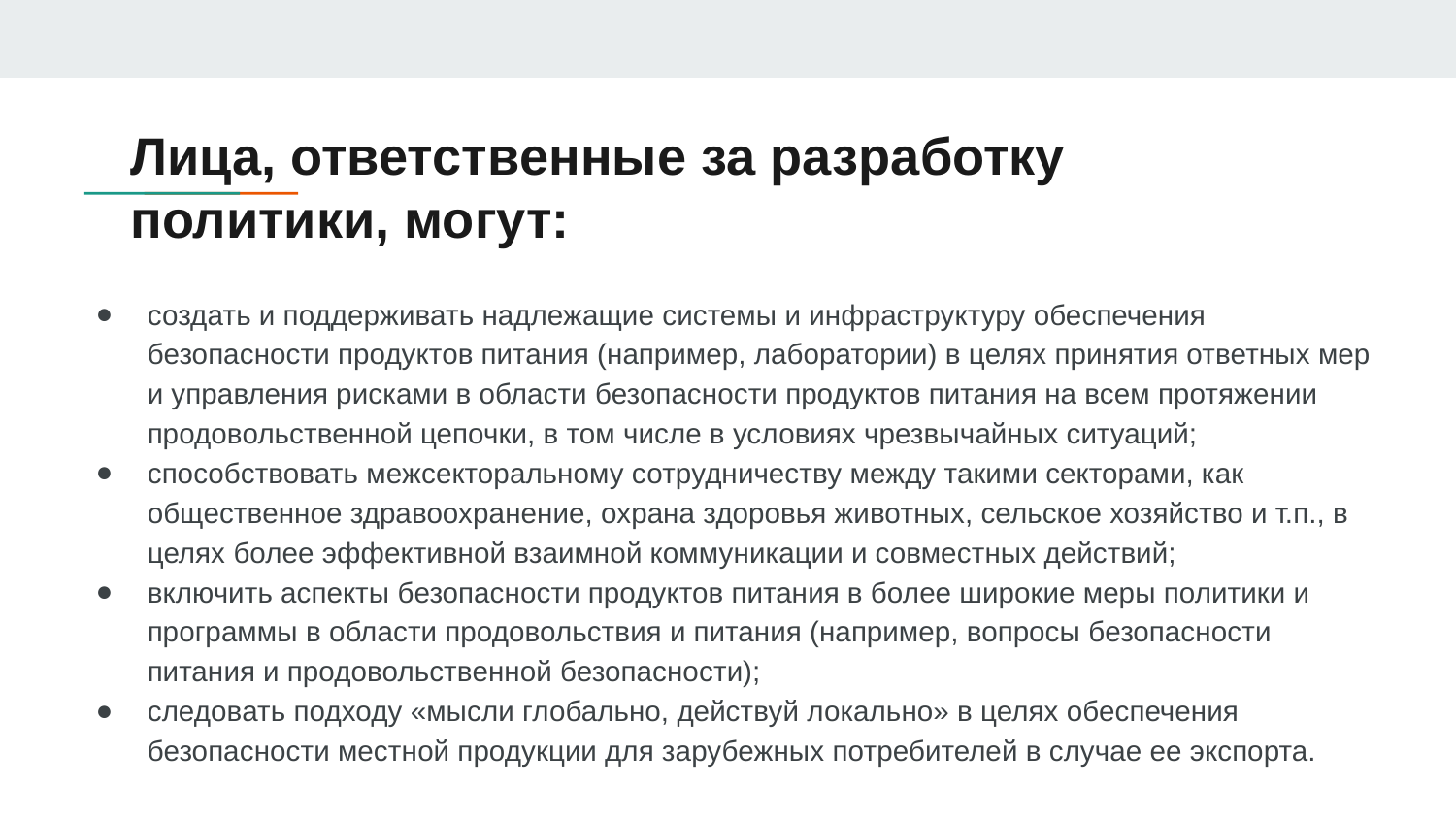

# Лица, ответственные за разработку политики, могут:
создать и поддерживать надлежащие системы и инфраструктуру обеспечения безопасности продуктов питания (например, лаборатории) в целях принятия ответных мер и управления рисками в области безопасности продуктов питания на всем протяжении продовольственной цепочки, в том числе в условиях чрезвычайных ситуаций;
способствовать межсекторальному сотрудничеству между такими секторами, как общественное здравоохранение, охрана здоровья животных, сельское хозяйство и т.п., в целях более эффективной взаимной коммуникации и совместных действий;
включить аспекты безопасности продуктов питания в более широкие меры политики и программы в области продовольствия и питания (например, вопросы безопасности питания и продовольственной безопасности);
следовать подходу «мысли глобально, действуй локально» в целях обеспечения безопасности местной продукции для зарубежных потребителей в случае ее экспорта.